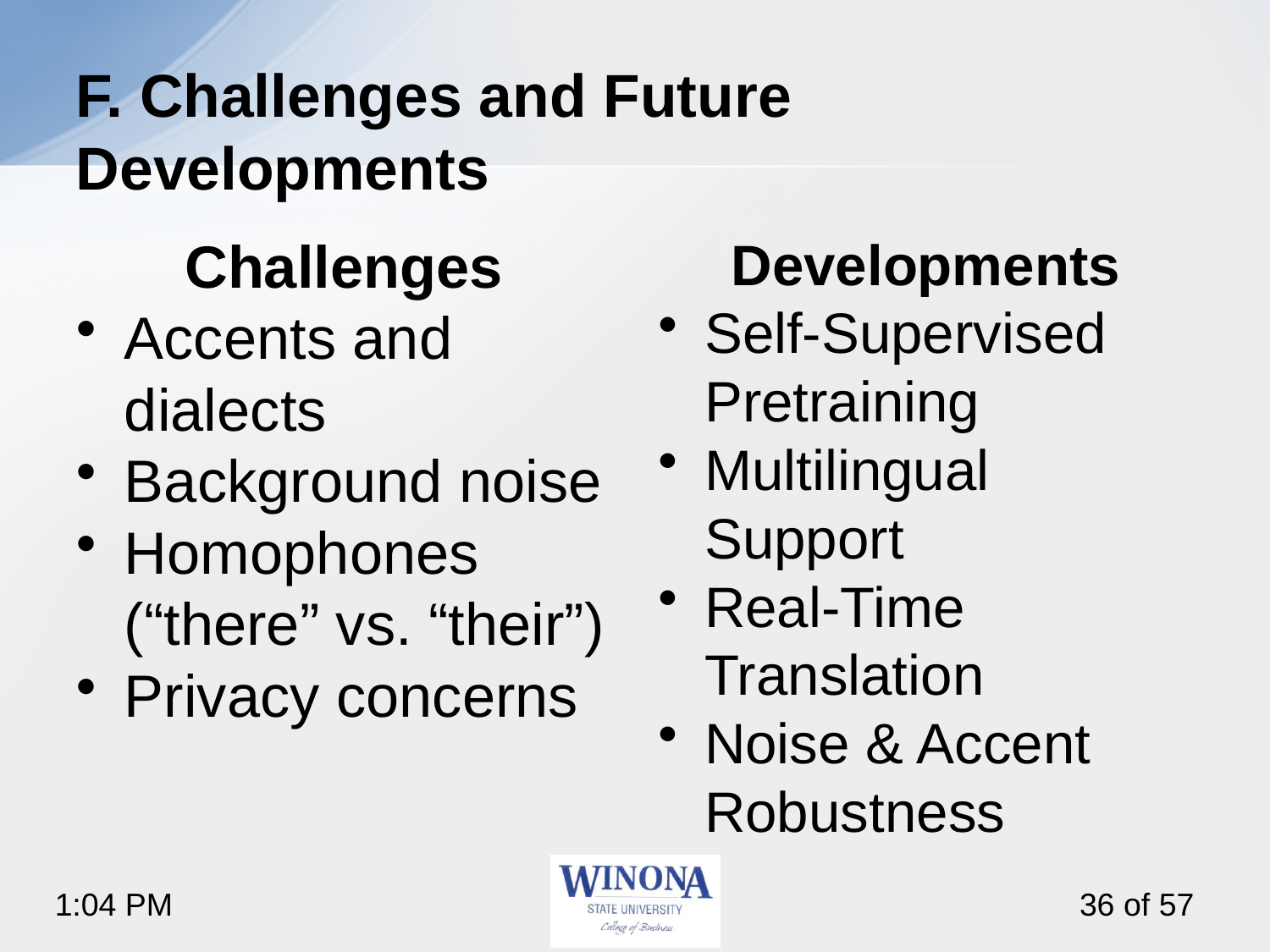

# F. Challenges and Future Developments
Challenges
Accents and dialects
Background noise
Homophones (“there” vs. “their”)
Privacy concerns
Developments
Self-Supervised Pretraining
Multilingual Support
Real-Time Translation
Noise & Accent Robustness